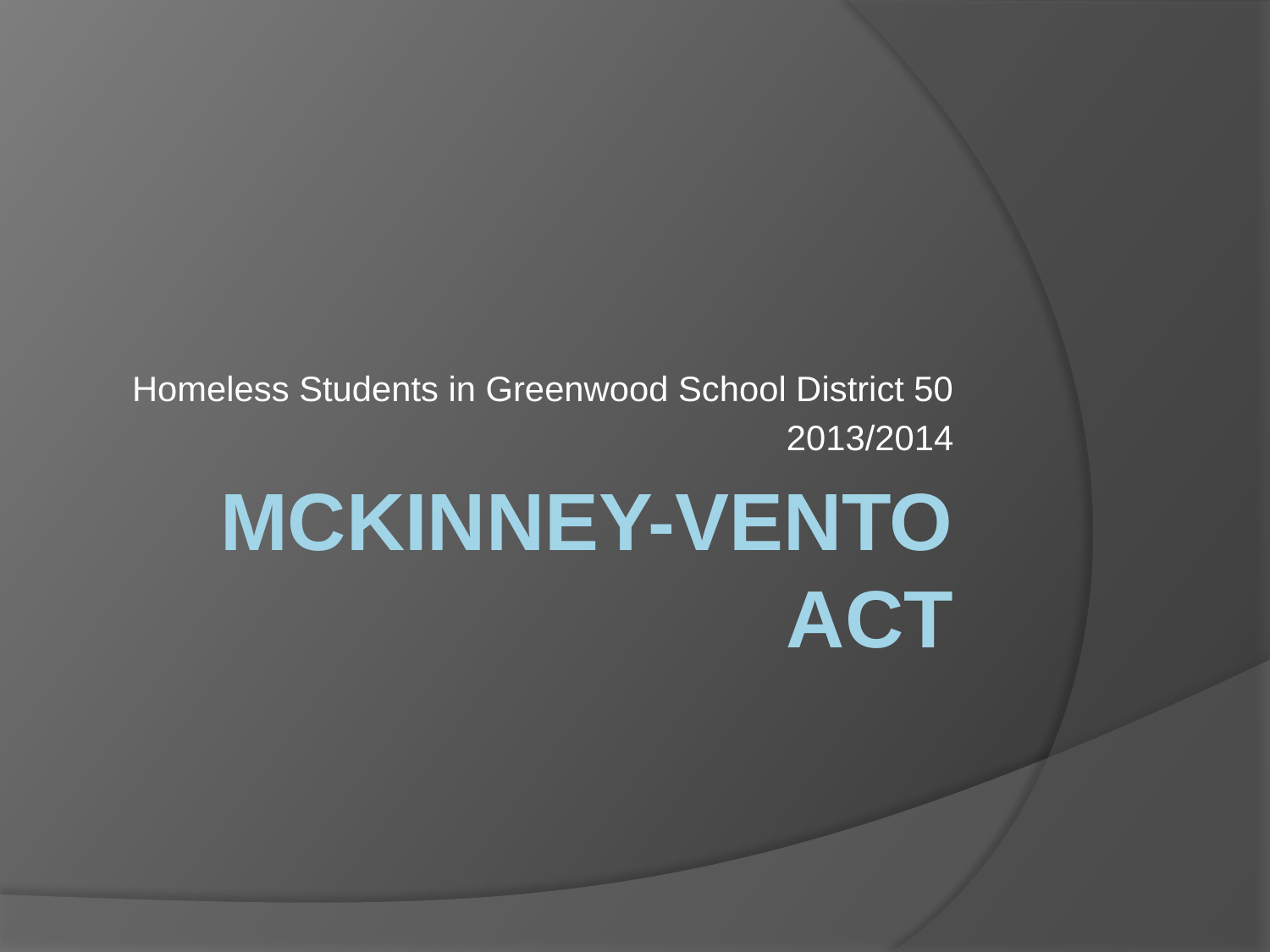

Homeless Students in Greenwood School District 50
2013/2014
# McKinney-Vento Act